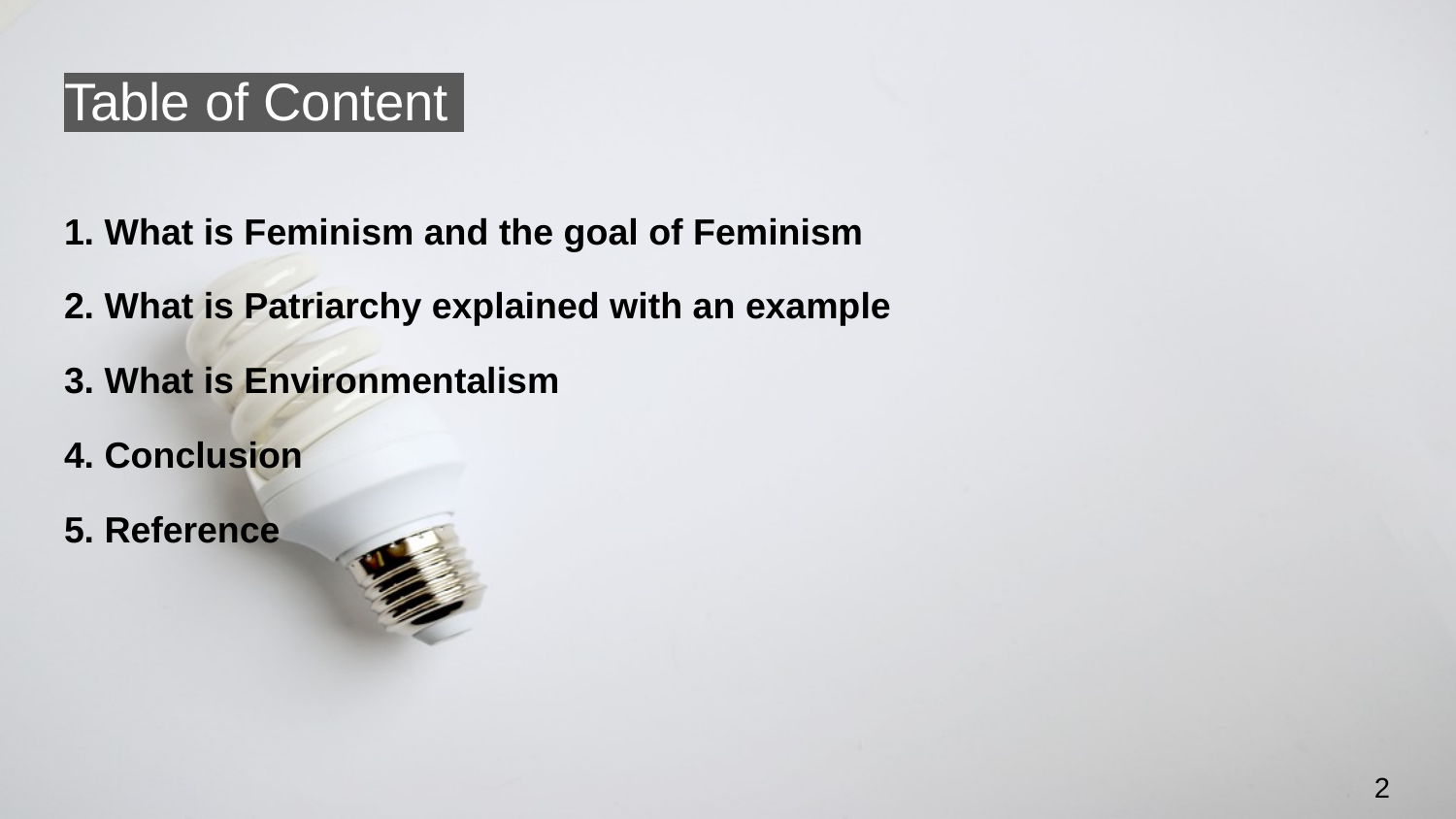

# Table of Content
1. What is Feminism and the goal of Feminism
2. What is Patriarchy explained with an example
3. What is Environmentalism
4. Conclusion
5. Reference

2